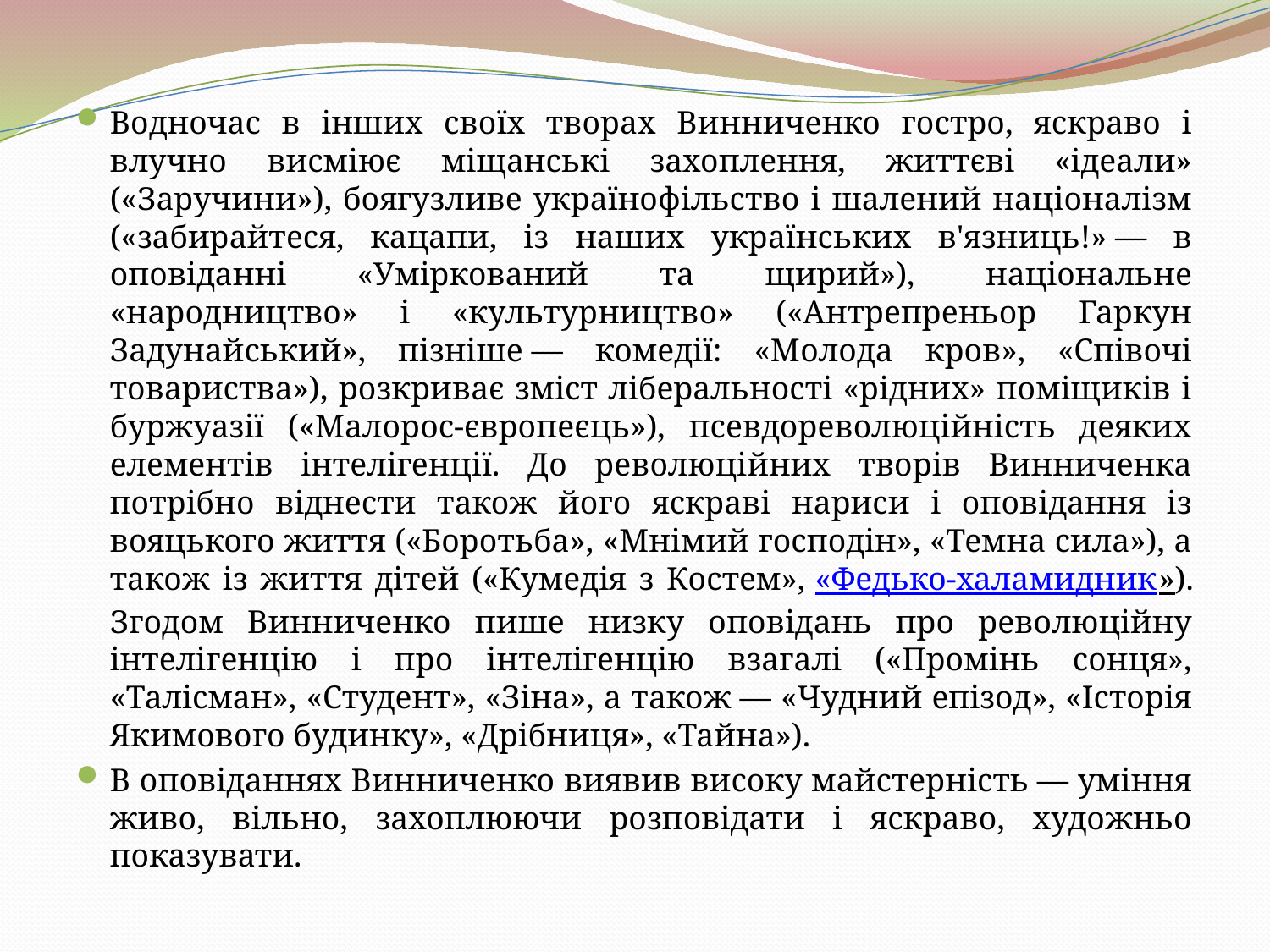

#
Водночас в інших своїх творах Винниченко гостро, яскраво і влучно висміює міщанські захоплення, життєві «ідеали» («Заручини»), боягузливе українофільство і шалений націоналізм («забирайтеся, кацапи, із наших українських в'язниць!» — в оповіданні «Уміркований та щирий»), національне «народництво» і «культурництво» («Антрепреньор Гаркун Задунайський», пізніше — комедії: «Молода кров», «Співочі товариства»), розкриває зміст ліберальності «рідних» поміщиків і буржуазії («Малорос-європеєць»), псевдореволюційність деяких елементів інтелігенції. До революційних творів Винниченка потрібно віднести також його яскраві нариси і оповідання із вояцького життя («Боротьба», «Мнімий господін», «Темна сила»), а також із життя дітей («Кумедія з Костем», «Федько-халамидник»). Згодом Винниченко пише низку оповідань про революційну інтелігенцію і про інтелігенцію взагалі («Промінь сонця», «Талісман», «Студент», «Зіна», а також — «Чудний епізод», «Історія Якимового будинку», «Дрібниця», «Тайна»).
В оповіданнях Винниченко виявив високу майстерність — уміння живо, вільно, захоплюючи розповідати і яскраво, художньо показувати.